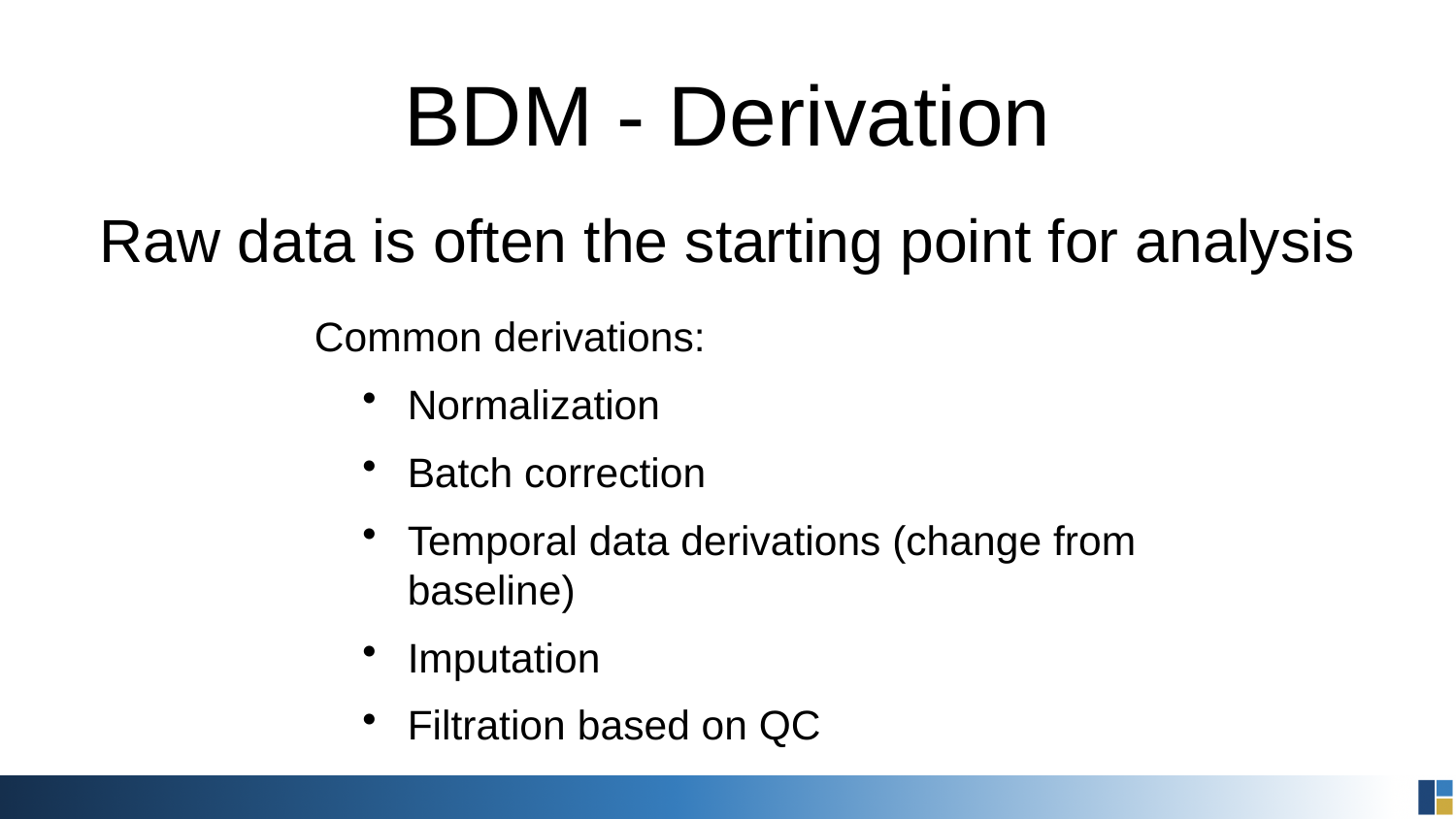

# BDM - Derivation
Raw data is often the starting point for analysis
Common derivations:
Normalization
Batch correction
Temporal data derivations (change from baseline)
Imputation
Filtration based on QC